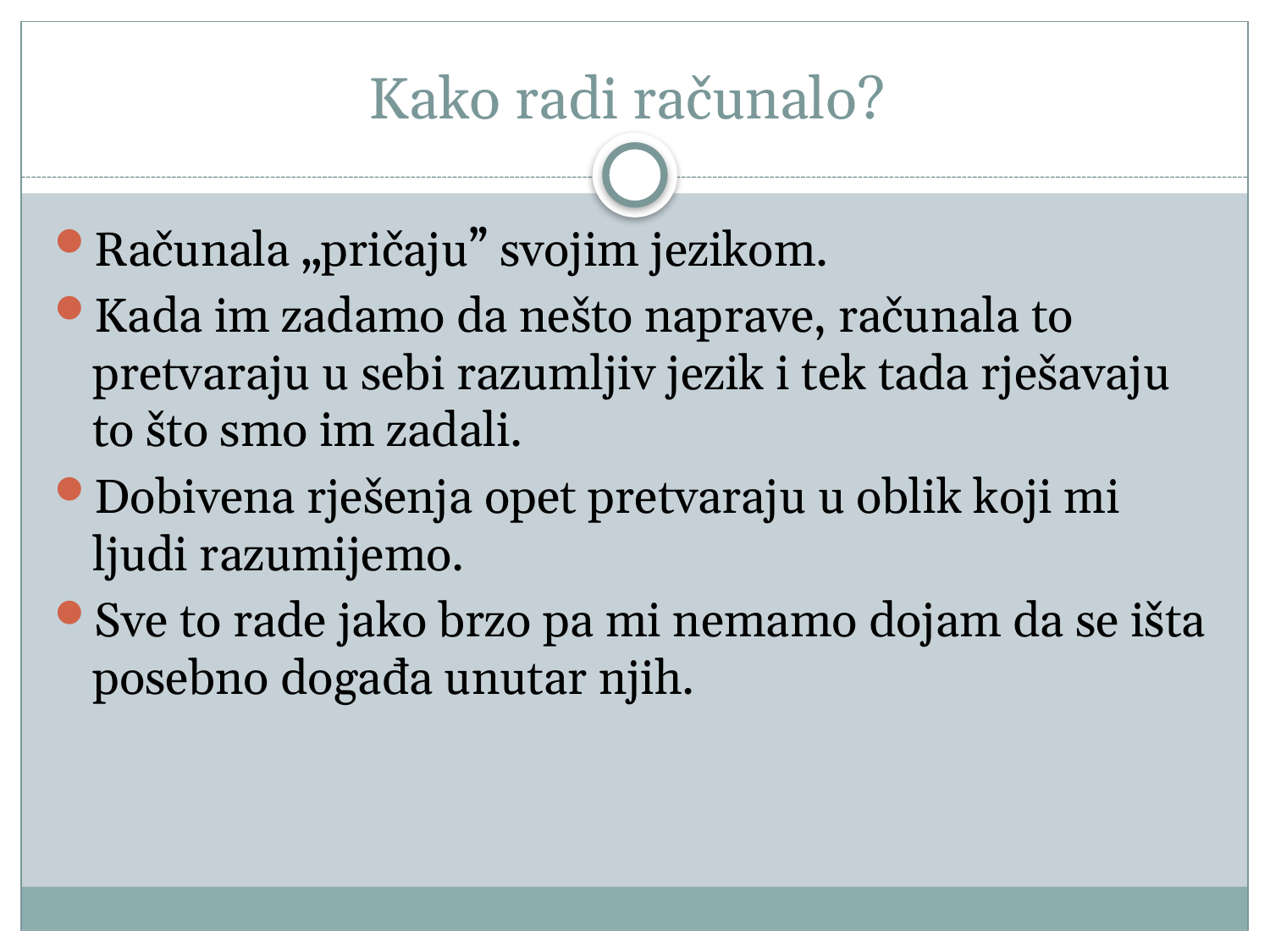

# Kako radi računalo?
Računala „pričaju” svojim jezikom.
Kada im zadamo da nešto naprave, računala to pretvaraju u sebi razumljiv jezik i tek tada rješavaju to što smo im zadali.
Dobivena rješenja opet pretvaraju u oblik koji mi ljudi razumijemo.
Sve to rade jako brzo pa mi nemamo dojam da se išta posebno događa unutar njih.